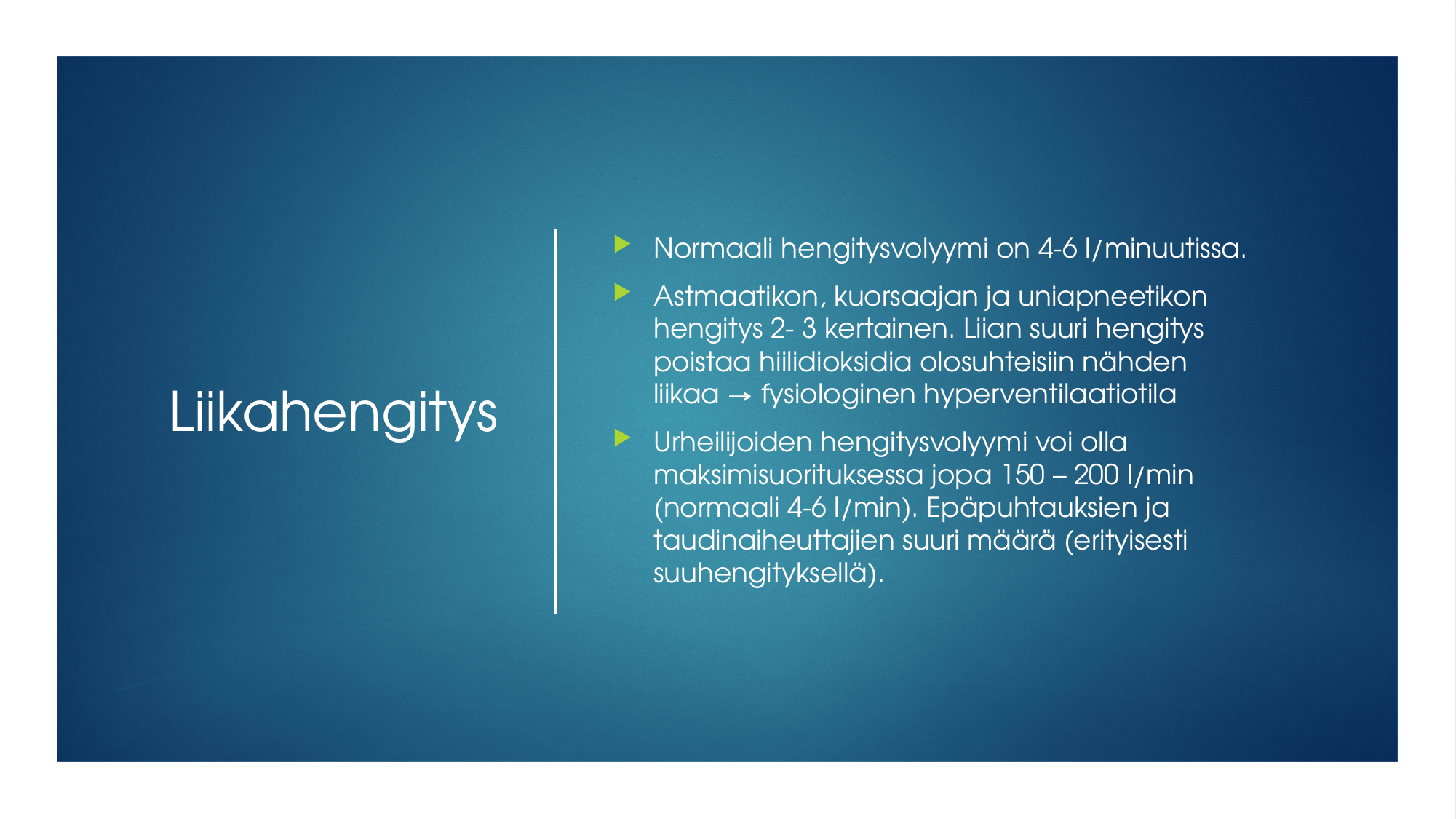

# Liikahengitys
Normaali hengitysvolyymi on 4-6 l/minuutissa.
Astmaatikon, kuorsaajan ja uniapneetikon hengitys 2- 3 kertainen. Liian suuri hengitys poistaa hiilidioksidia olosuhteisiin nähden liikaa → fysiologinen hyperventilaatiotila
Urheilijoiden hengitysvolyymi voi olla maksimisuorituksessa jopa 150 – 200 l/min (normaali 4-6 l/min). Epäpuhtauksien ja taudinaiheuttajien suuri määrä (erityisesti suuhengityksellä).